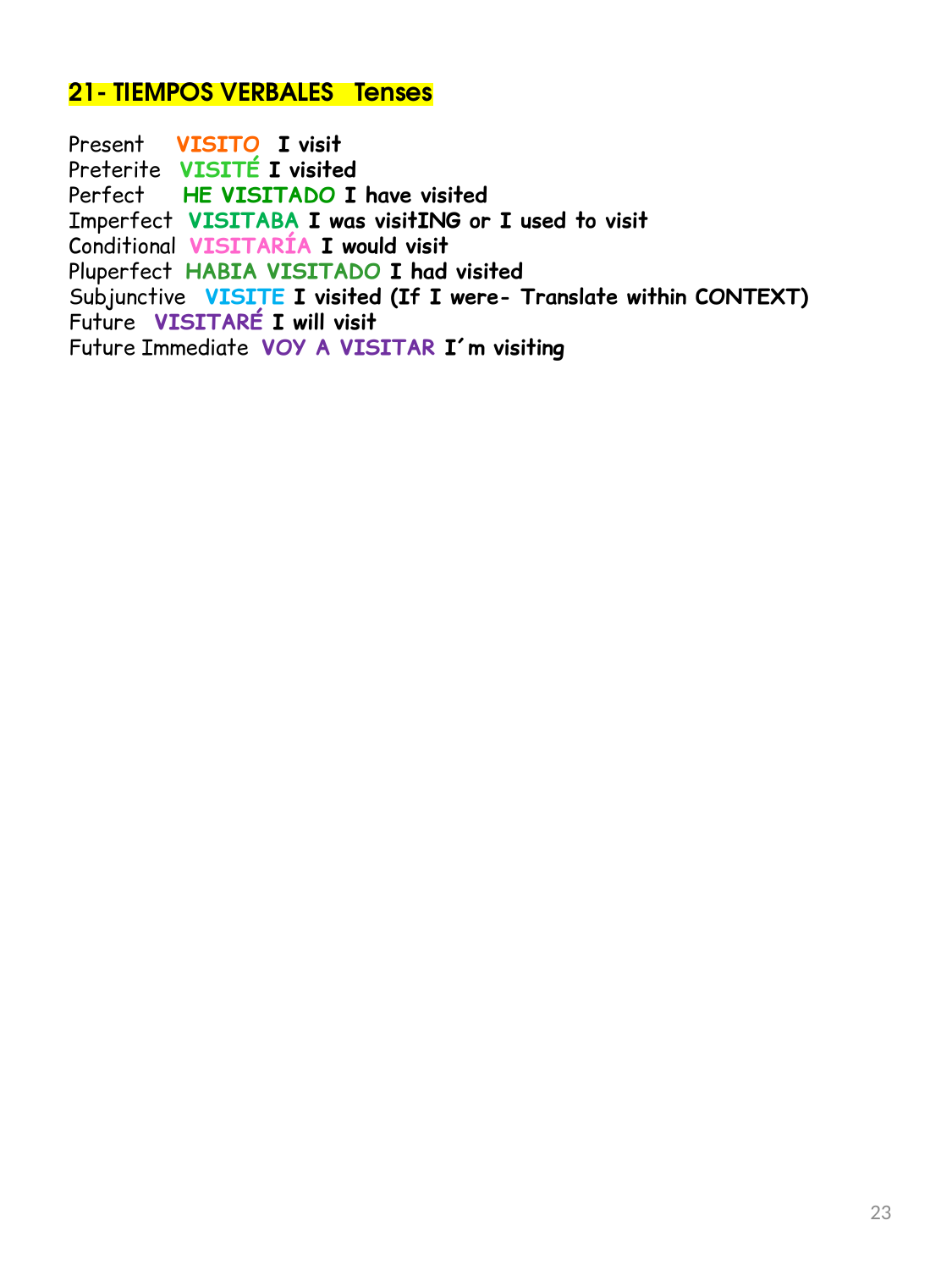

21- TIEMPOS VERBALES   Tenses

Present     VISITO  I visit
Preterite   VISITÉ I visited
Perfect      HE VISITADO I have visited
Imperfect  VISITABA I was visitING or I used to visit
Conditional  VISITARÍA I would visit
Pluperfect  HABIA VISITADO I had visited
Subjunctive   VISITE I visited (If I were- Translate within CONTEXT)
Future   VISITARÉ I will visit
Future Immediate  VOY A VISITAR I´m visiting
23